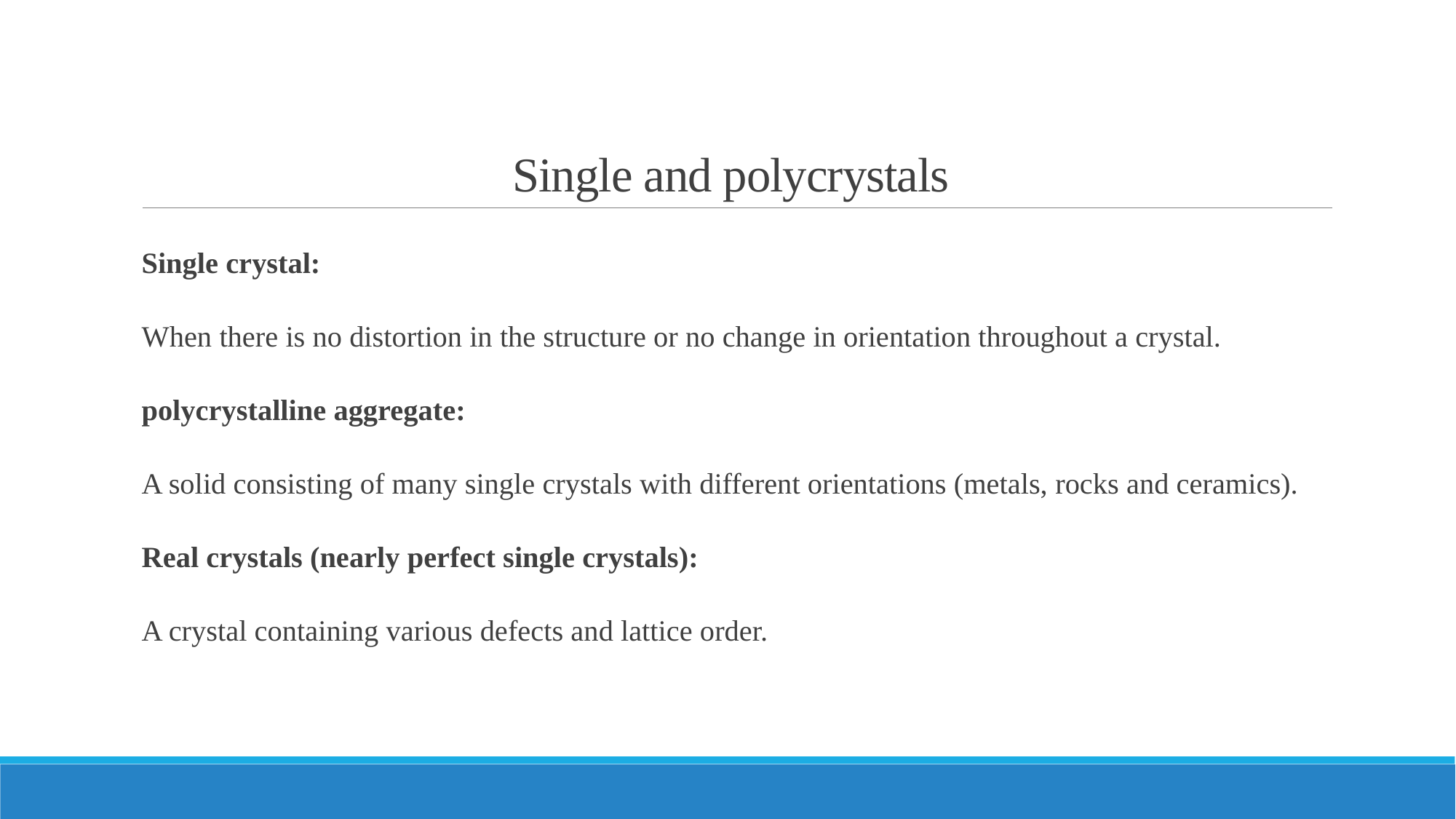

# Single and polycrystals
Single crystal:
When there is no distortion in the structure or no change in orientation throughout a crystal.
polycrystalline aggregate:
A solid consisting of many single crystals with different orientations (metals, rocks and ceramics).
Real crystals (nearly perfect single crystals):
A crystal containing various defects and lattice order.